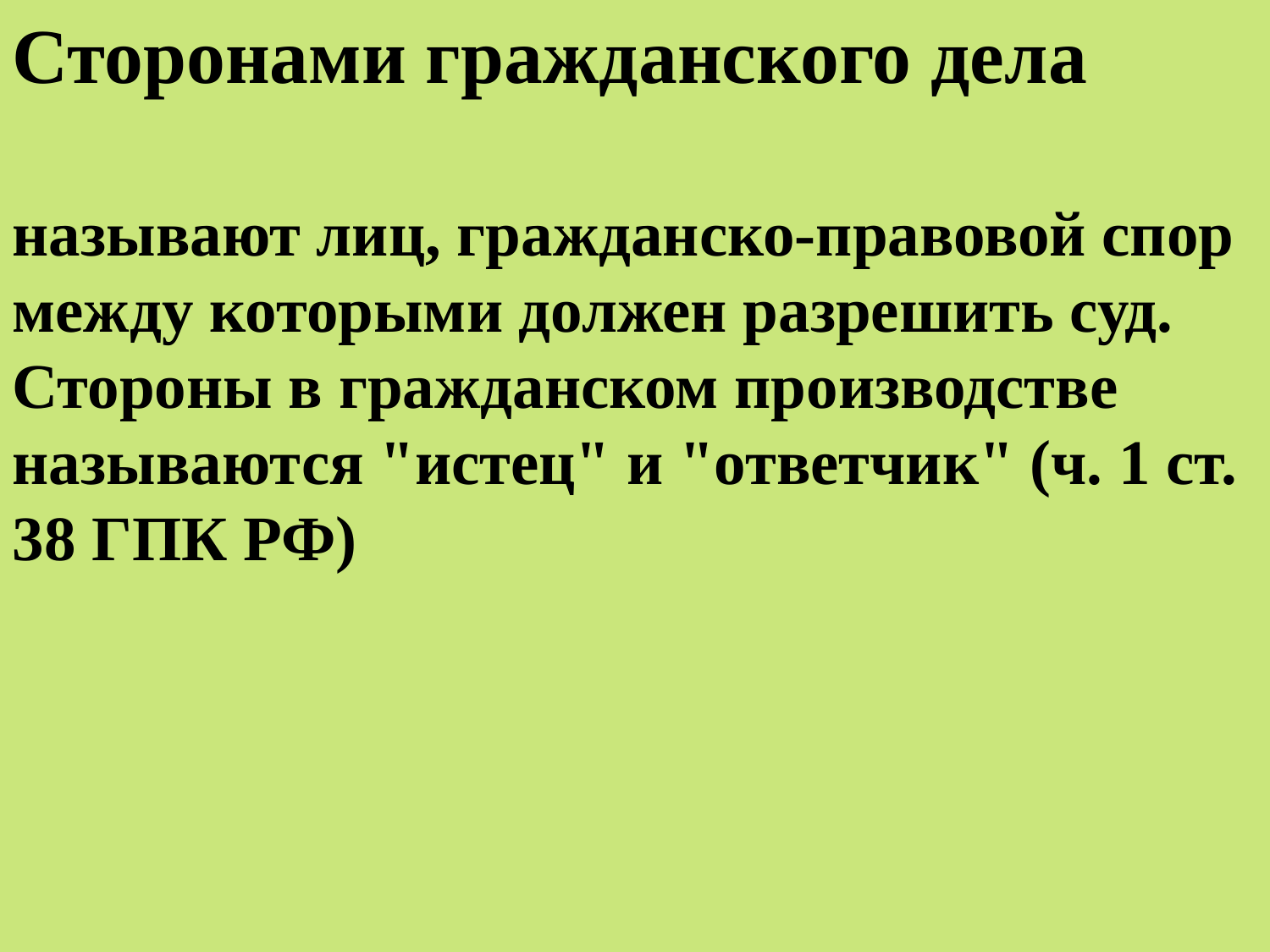

Сторонами гражданского дела

называют лиц, гражданско-правовой спор между которыми должен разрешить суд. Стороны в гражданском производстве называются "истец" и "ответчик" (ч. 1 ст. 38 ГПК РФ)